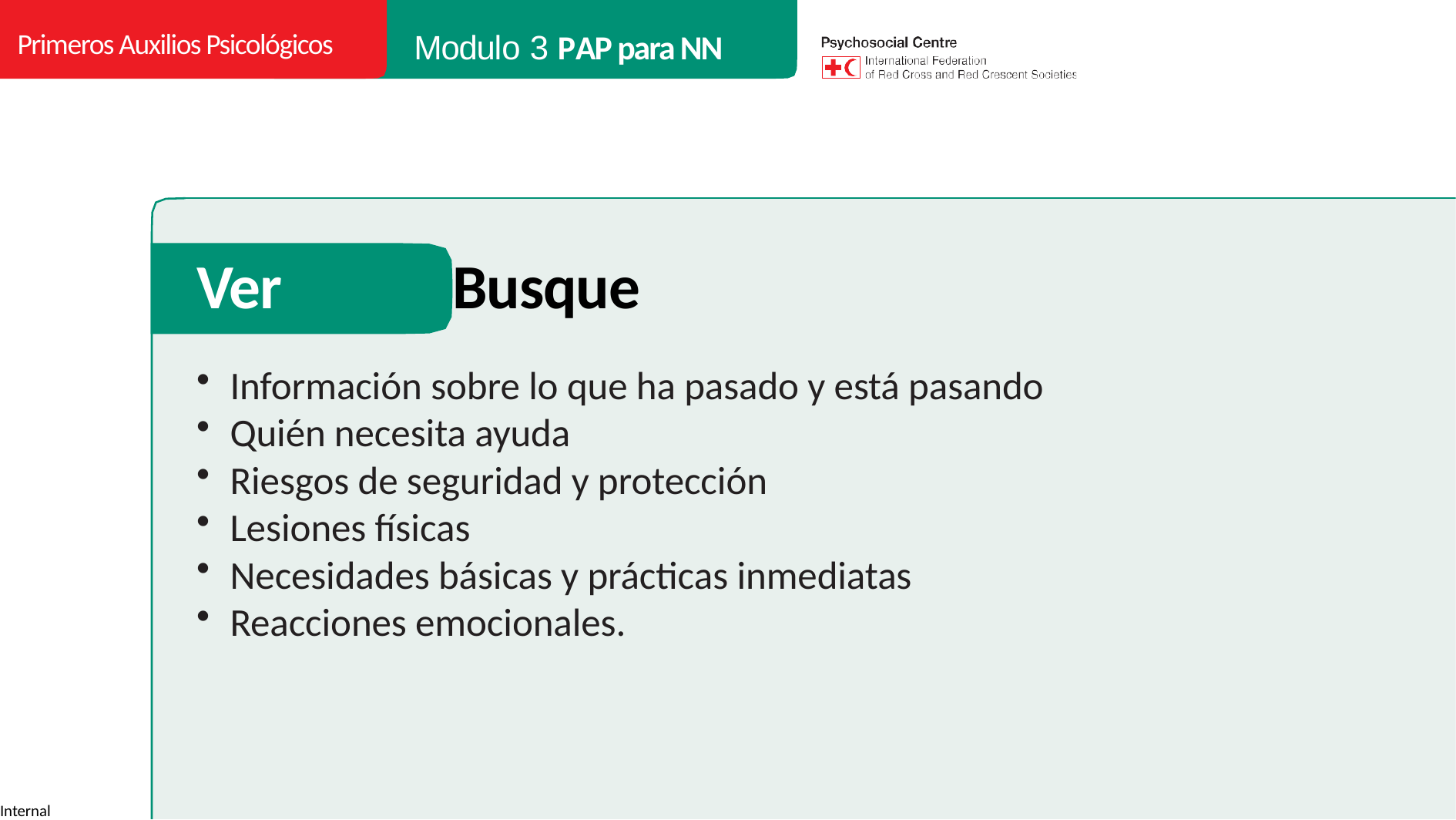

Primeros Auxilios Psicológicos
Modulo 3 PAP para NN

# Ver             Busque
Información sobre lo que ha pasado y está pasando
Quién necesita ayuda
Riesgos de seguridad y protección
Lesiones físicas
Necesidades básicas y prácticas inmediatas
Reacciones emocionales.